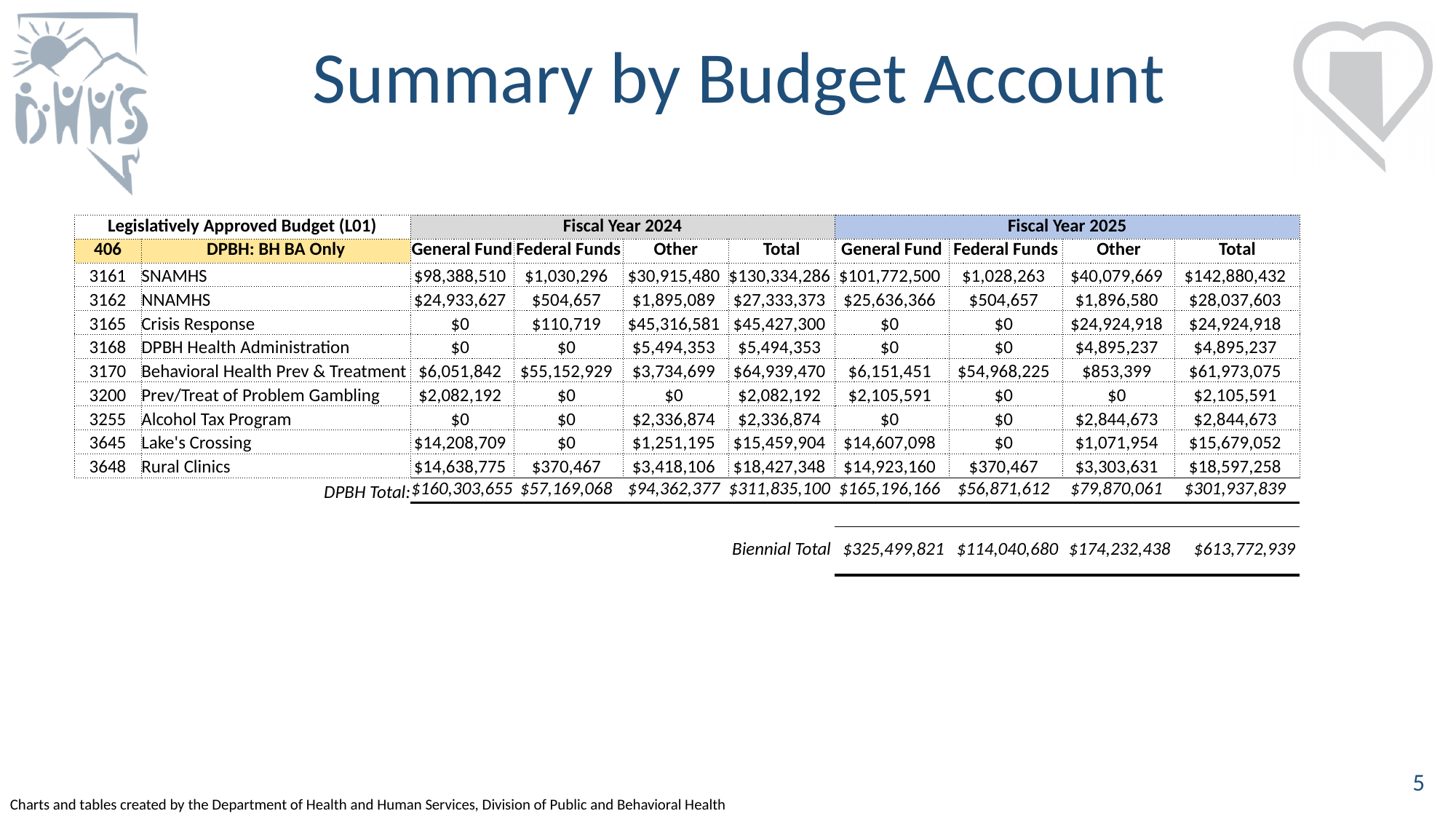

# Summary by Budget Account
| Legislatively Approved Budget (L01) |  | Fiscal Year 2024 |  |  |  | Fiscal Year 2025 |  |  |  |
| --- | --- | --- | --- | --- | --- | --- | --- | --- | --- |
| 406 | DPBH: BH BA Only | General Fund | Federal Funds | Other | Total | General Fund | Federal Funds | Other | Total |
| 3161 | SNAMHS | $98,388,510 | $1,030,296 | $30,915,480 | $130,334,286 | $101,772,500 | $1,028,263 | $40,079,669 | $142,880,432 |
| 3162 | NNAMHS | $24,933,627 | $504,657 | $1,895,089 | $27,333,373 | $25,636,366 | $504,657 | $1,896,580 | $28,037,603 |
| 3165 | Crisis Response | $0 | $110,719 | $45,316,581 | $45,427,300 | $0 | $0 | $24,924,918 | $24,924,918 |
| 3168 | DPBH Health Administration | $0 | $0 | $5,494,353 | $5,494,353 | $0 | $0 | $4,895,237 | $4,895,237 |
| 3170 | Behavioral Health Prev & Treatment | $6,051,842 | $55,152,929 | $3,734,699 | $64,939,470 | $6,151,451 | $54,968,225 | $853,399 | $61,973,075 |
| 3200 | Prev/Treat of Problem Gambling | $2,082,192 | $0 | $0 | $2,082,192 | $2,105,591 | $0 | $0 | $2,105,591 |
| 3255 | Alcohol Tax Program | $0 | $0 | $2,336,874 | $2,336,874 | $0 | $0 | $2,844,673 | $2,844,673 |
| 3645 | Lake's Crossing | $14,208,709 | $0 | $1,251,195 | $15,459,904 | $14,607,098 | $0 | $1,071,954 | $15,679,052 |
| 3648 | Rural Clinics | $14,638,775 | $370,467 | $3,418,106 | $18,427,348 | $14,923,160 | $370,467 | $3,303,631 | $18,597,258 |
|  | DPBH Total: | $160,303,655 | $57,169,068 | $94,362,377 | $311,835,100 | $165,196,166 | $56,871,612 | $79,870,061 | $301,937,839 |
|  |  |  |  |  |  |  |  |  |  |
|  |  |  |  |  | Biennial Total | $325,499,821 | $114,040,680 | $174,232,438 | $613,772,939 |
5
Charts and tables created by the Department of Health and Human Services, Division of Public and Behavioral Health